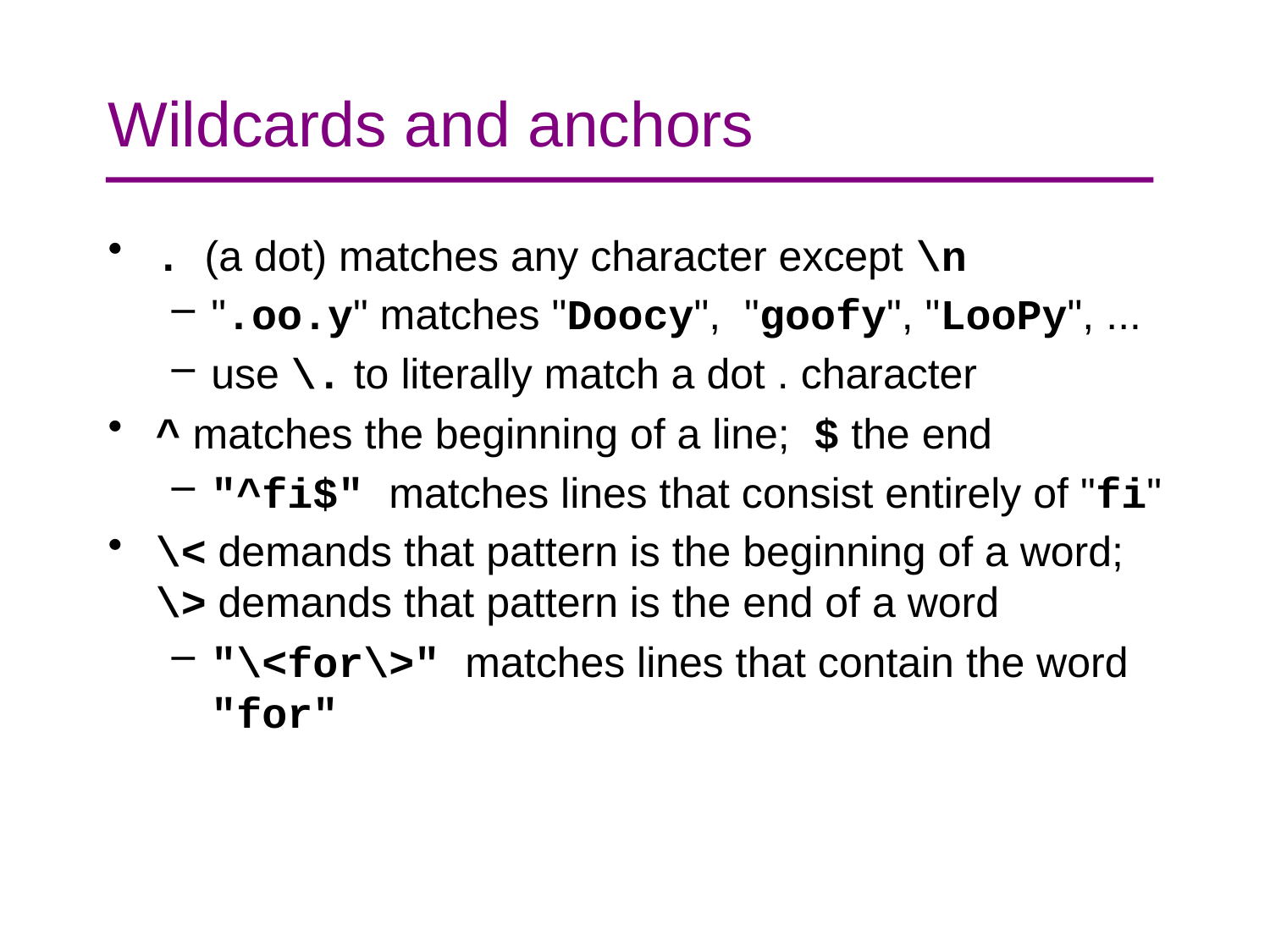

# Wildcards and anchors
.  (a dot) matches any character except \n
".oo.y" matches "Doocy",  "goofy", "LooPy", ...
use \. to literally match a dot . character
^ matches the beginning of a line;  $ the end
"^fi$" matches lines that consist entirely of "fi"
\< demands that pattern is the beginning of a word;
\> demands that pattern is the end of a word
"\<for\>" matches lines that contain the word "for"